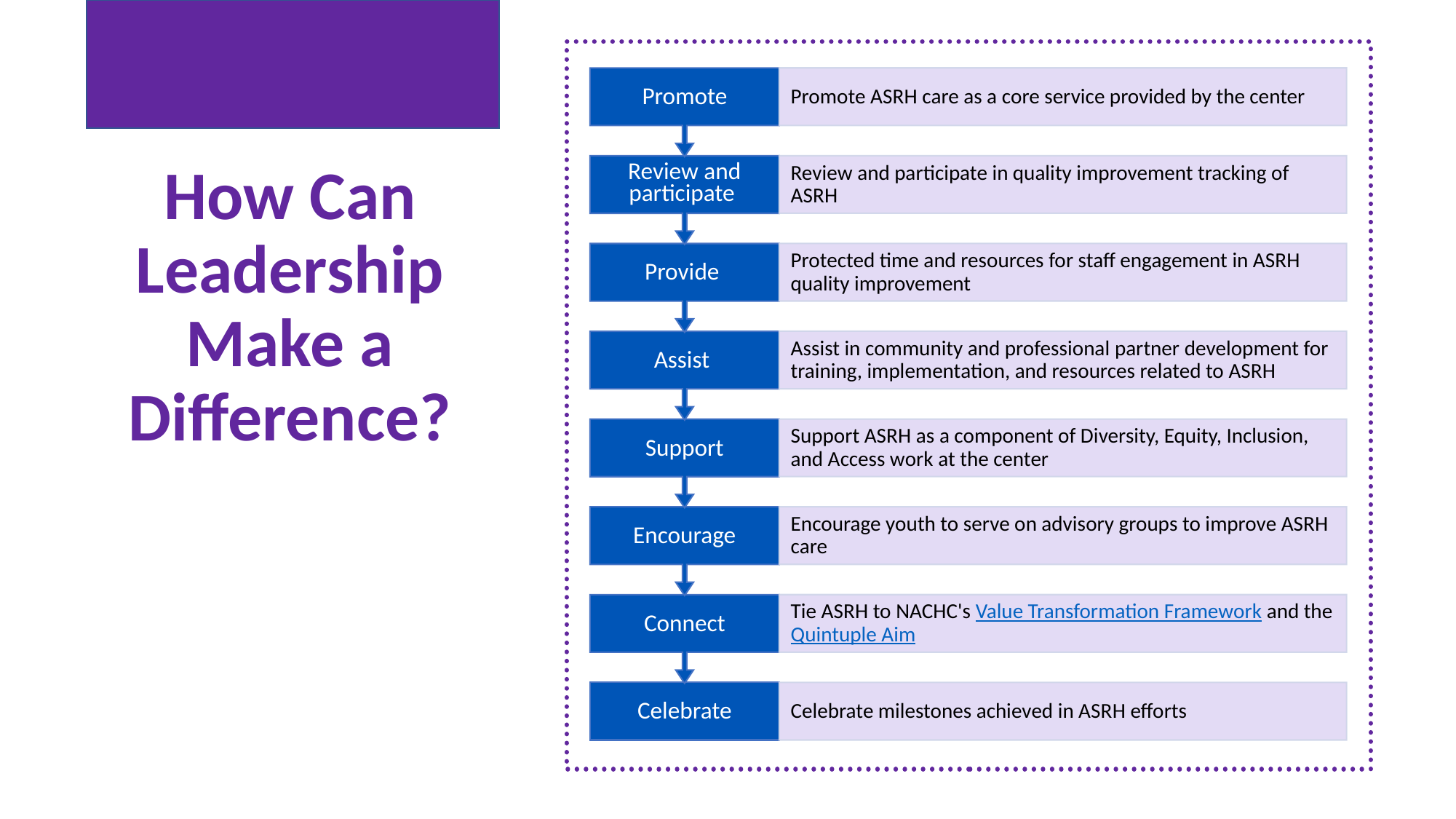

Celebrate
Celebrate milestones achieved in ASRH efforts
Connect
Tie ASRH to NACHC's Value Transformation Framework and the Quintuple Aim
Encourage
Encourage youth to serve on advisory groups to improve ASRH care
Support
Support ASRH as a component of Diversity, Equity, Inclusion, and Access work at the center
Assist
Assist in community and professional partner development for training, implementation, and resources related to ASRH
Provide
Protected time and resources for staff engagement in ASRH quality improvement
Review and participate
Review and participate in quality improvement tracking of ASRH
Promote
Promote ASRH care as a core service provided by the center
How Can Leadership Make a Difference?